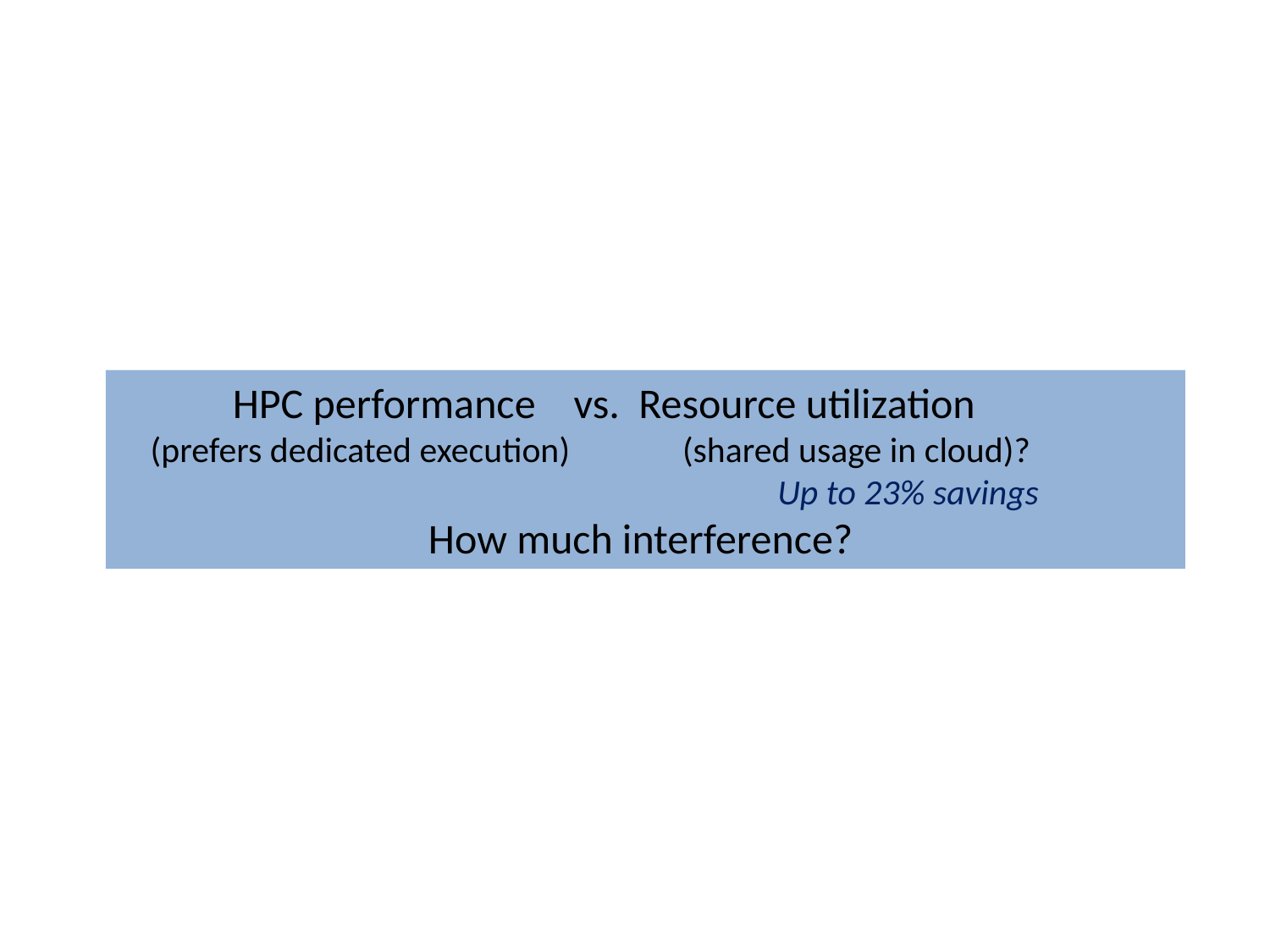

HPC performance    vs.  Resource utilization
    (prefers dedicated execution)              (shared usage in cloud)?
					   Up to 23% savings
How much interference?